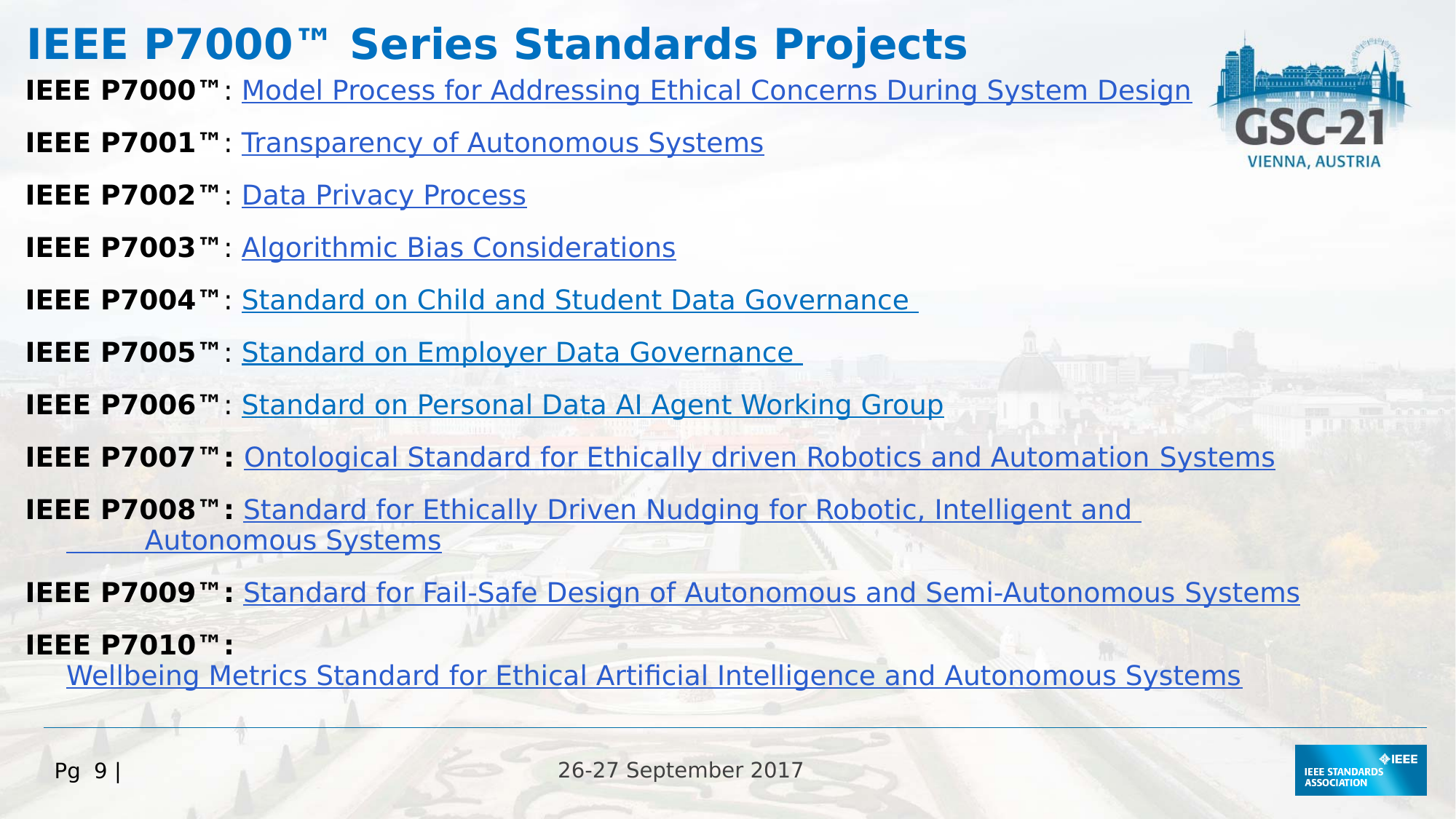

# IEEE P7000™ Series Standards Projects
IEEE P7000™: Model Process for Addressing Ethical Concerns During System Design
IEEE P7001™: Transparency of Autonomous Systems
IEEE P7002™: Data Privacy Process
IEEE P7003™: Algorithmic Bias Considerations
IEEE P7004™: Standard on Child and Student Data Governance
IEEE P7005™: Standard on Employer Data Governance
IEEE P7006™: Standard on Personal Data AI Agent Working Group
IEEE P7007™: Ontological Standard for Ethically driven Robotics and Automation Systems
IEEE P7008™: Standard for Ethically Driven Nudging for Robotic, Intelligent and          Autonomous Systems
IEEE P7009™: Standard for Fail-Safe Design of Autonomous and Semi-Autonomous Systems
IEEE P7010™: Wellbeing Metrics Standard for Ethical Artificial Intelligence and Autonomous Systems

Pg  9 |